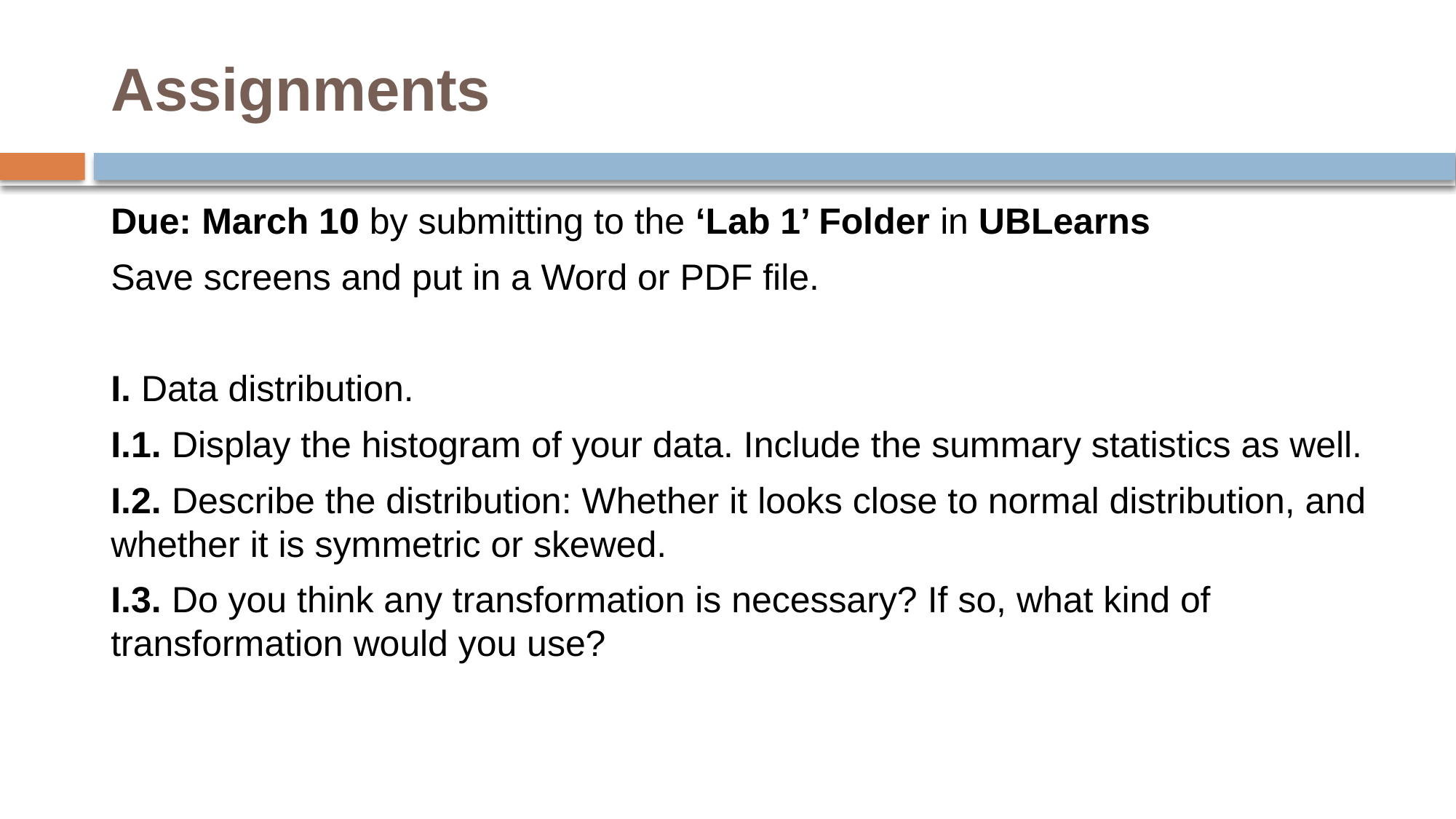

# Assignments
Due: March 10 by submitting to the ‘Lab 1’ Folder in UBLearns
Save screens and put in a Word or PDF file.

I. Data distribution.
I.1. Display the histogram of your data. Include the summary statistics as well.
I.2. Describe the distribution: Whether it looks close to normal distribution, and whether it is symmetric or skewed.
I.3. Do you think any transformation is necessary? If so, what kind of transformation would you use?